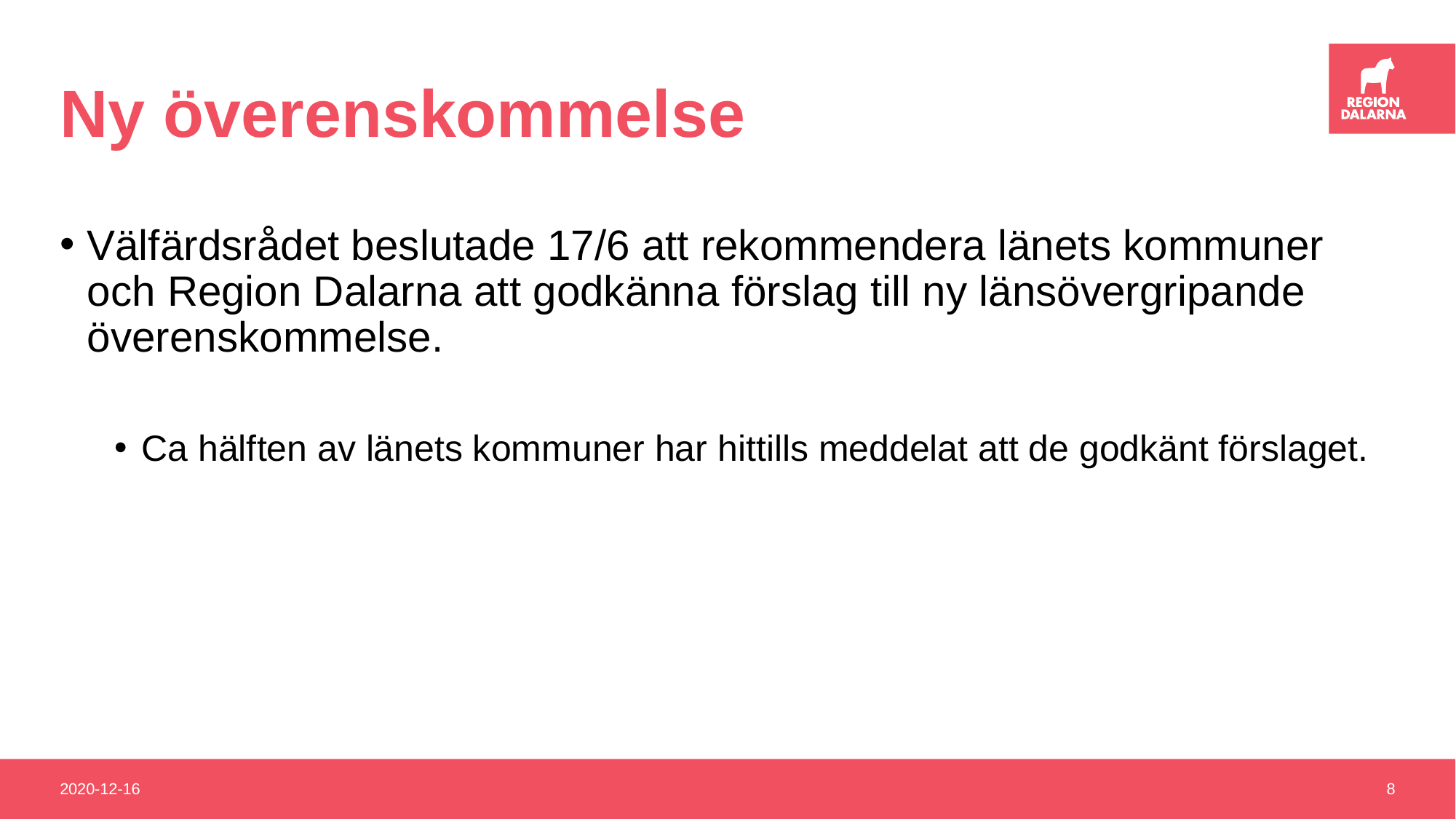

# Ny överenskommelse
Välfärdsrådet beslutade 17/6 att rekommendera länets kommuner och Region Dalarna att godkänna förslag till ny länsövergripande överenskommelse.

Ca hälften av länets kommuner har hittills meddelat att de godkänt förslaget.
2020-12-16

8